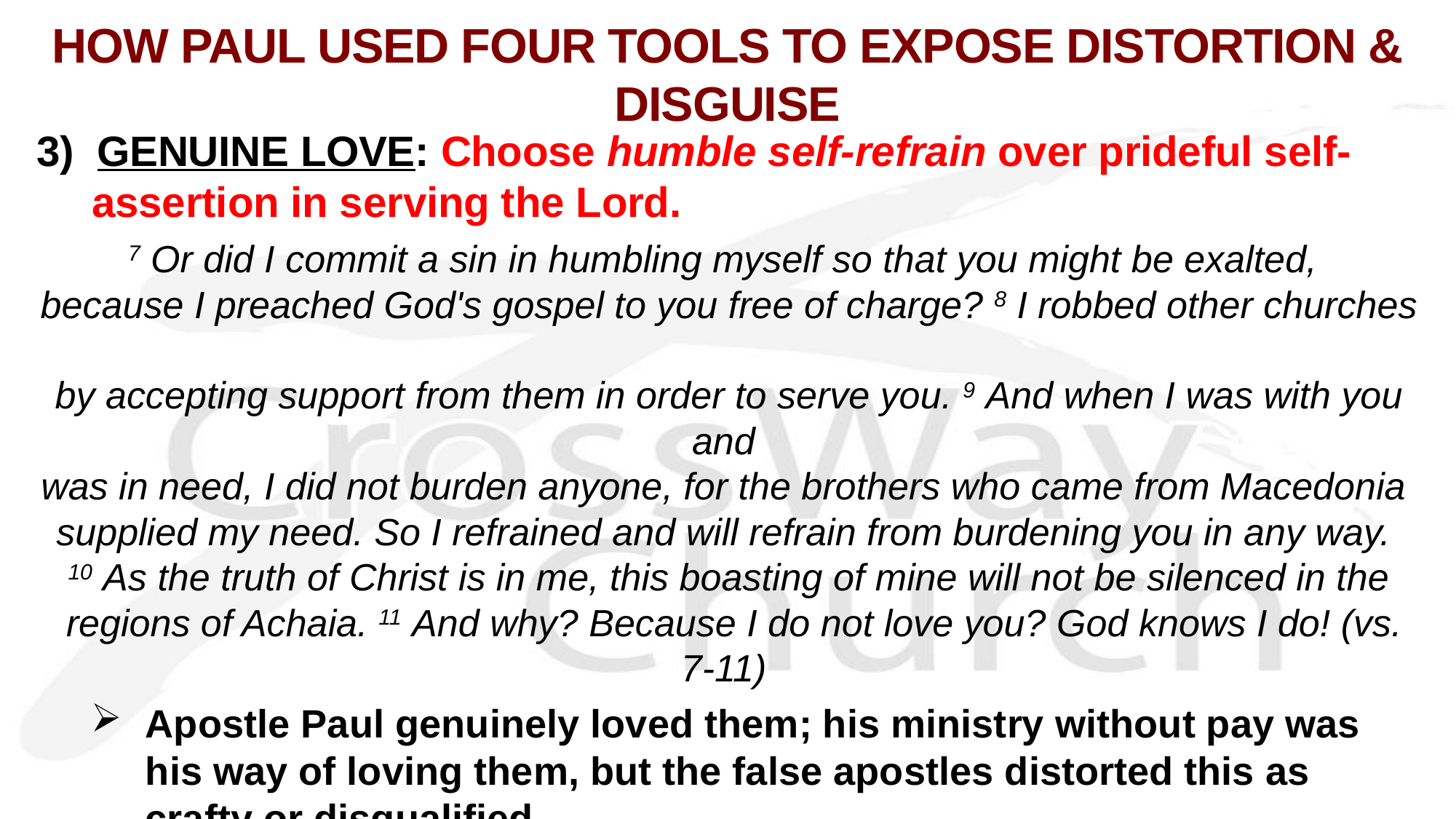

# HOW PAUL USED FOUR TOOLS TO EXPOSE DISTORTION & DISGUISE
3)  GENUINE LOVE: Choose humble self-refrain over prideful self-assertion in serving the Lord.

7 Or did I commit a sin in humbling myself so that you might be exalted,
because I preached God's gospel to you free of charge? 8 I robbed other churches
by accepting support from them in order to serve you. 9 And when I was with you and
was in need, I did not burden anyone, for the brothers who came from Macedonia
supplied my need. So I refrained and will refrain from burdening you in any way.
10 As the truth of Christ is in me, this boasting of mine will not be silenced in the
 regions of Achaia. 11 And why? Because I do not love you? God knows I do! (vs. 7-11)

Apostle Paul genuinely loved them; his ministry without pay was his way of loving them, but the false apostles distorted this as crafty or disqualified.
Paul’s aim was to keep his gospel set apart from the worldly philosophies.
In light of this, Paul urged them (also us) to choose his way of humble self-refrain in serving the Lord unlike the self-entitled false apostles.